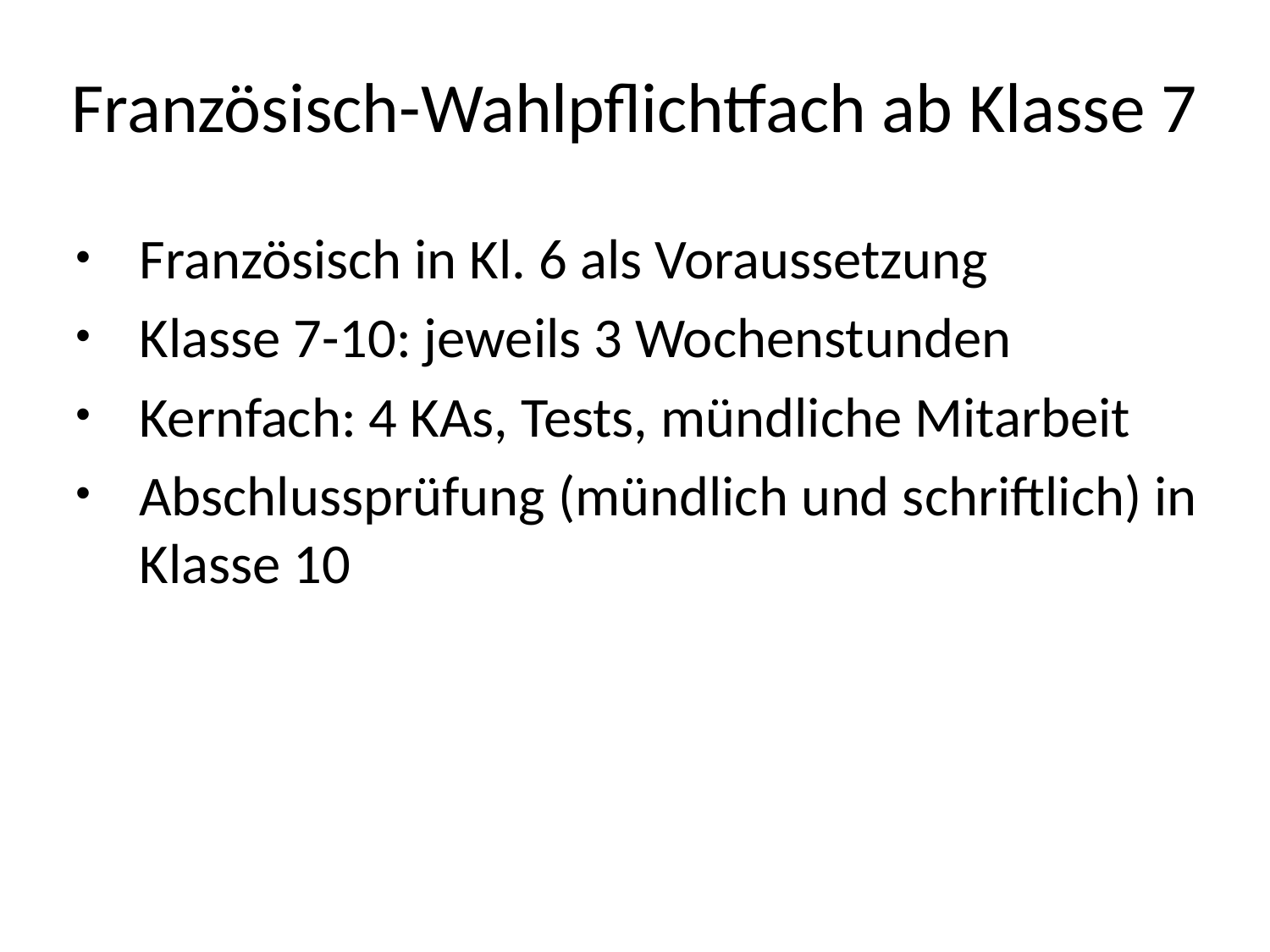

Französisch-Wahlpflichtfach ab Klasse 7
Französisch in Kl. 6 als Voraussetzung
Klasse 7-10: jeweils 3 Wochenstunden
Kernfach: 4 KAs, Tests, mündliche Mitarbeit
Abschlussprüfung (mündlich und schriftlich) in Klasse 10